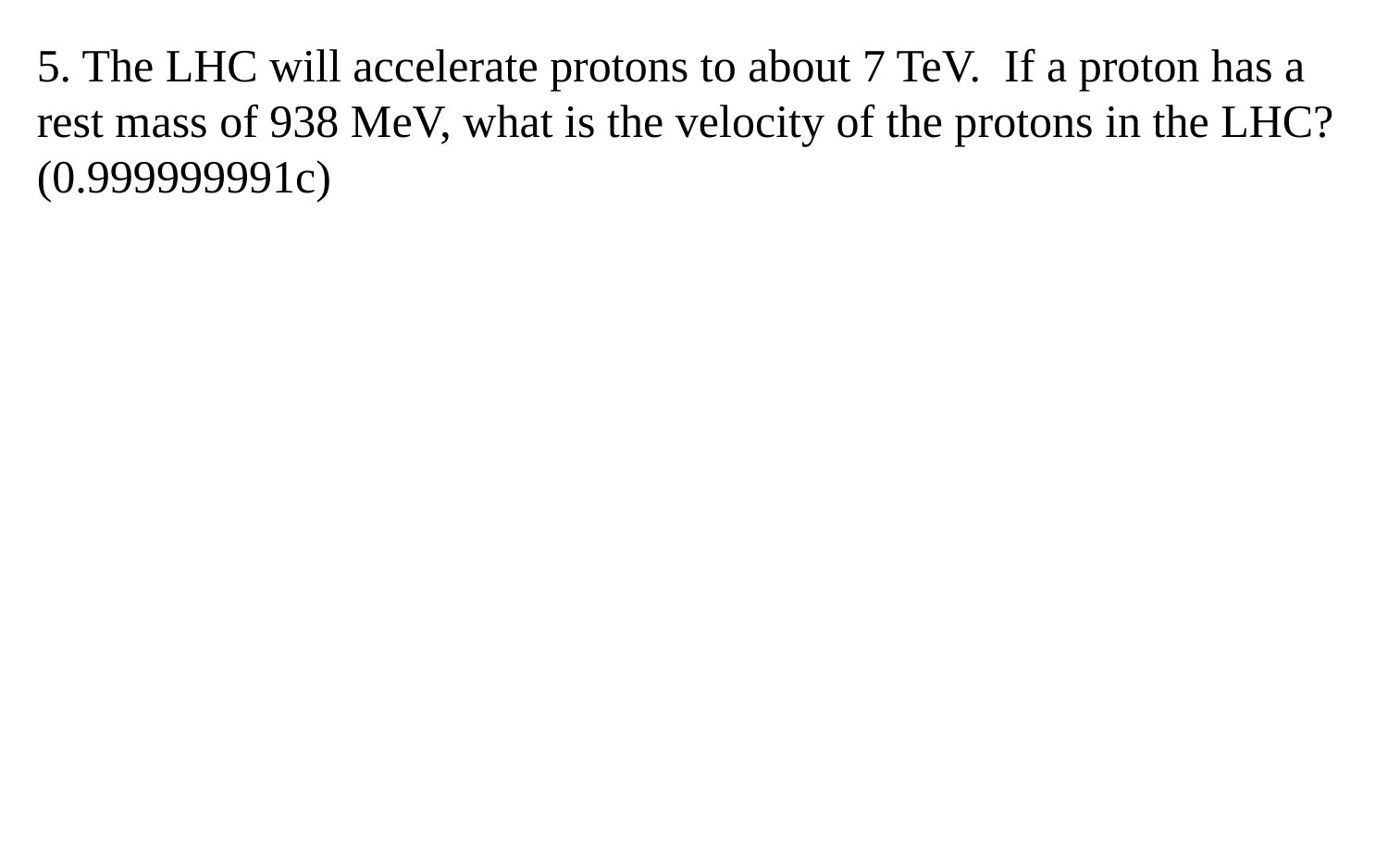

5. The LHC will accelerate protons to about 7 TeV.  If a proton has a rest mass of 938 MeV, what is the velocity of the protons in the LHC? (0.999999991c)